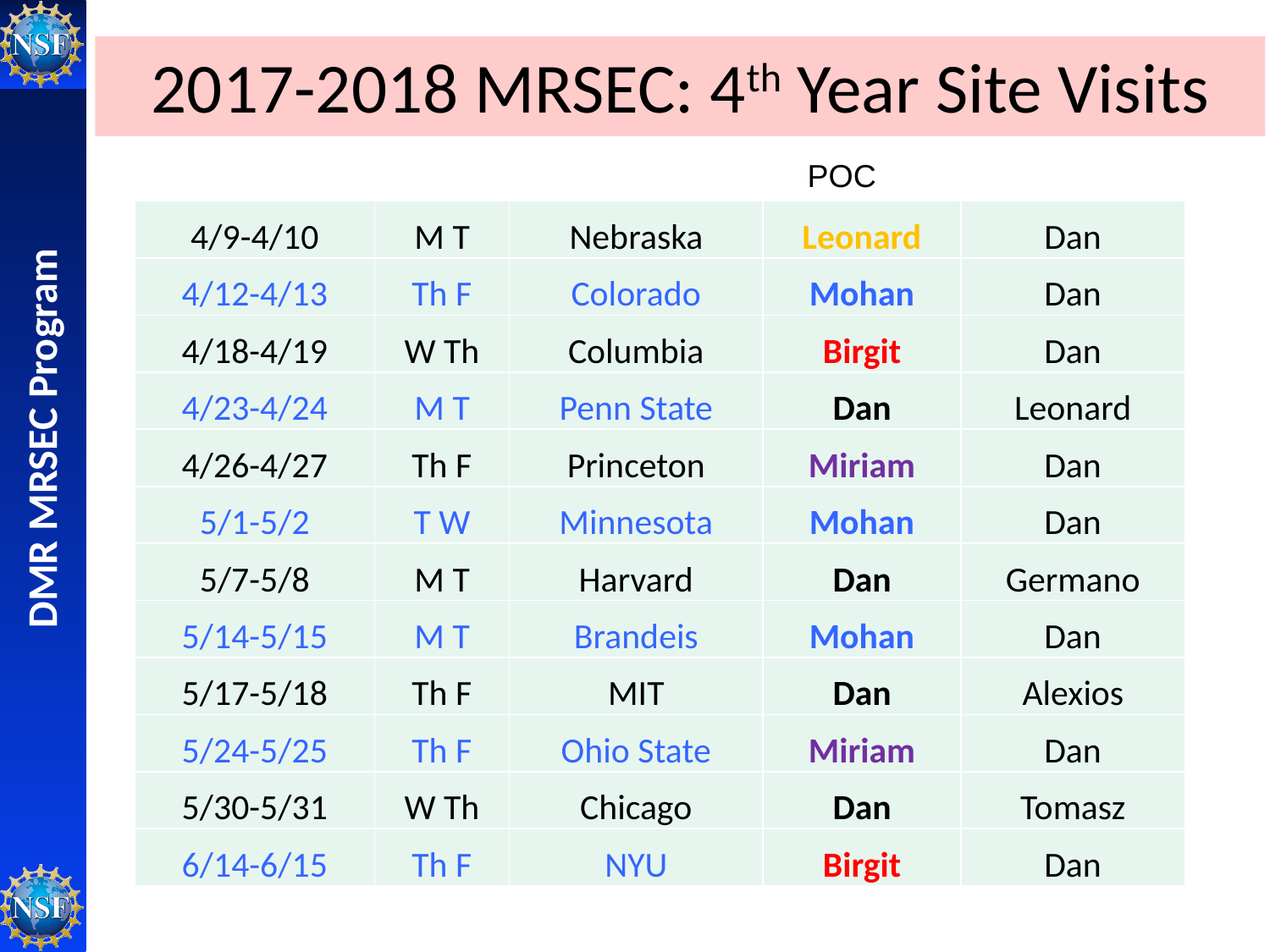

# 2017-2018 MRSEC: 4th Year Site Visits
POC
| 4/9-4/10 | M T | Nebraska | Leonard | Dan |
| --- | --- | --- | --- | --- |
| 4/12-4/13 | Th F | Colorado | Mohan | Dan |
| 4/18-4/19 | W Th | Columbia | Birgit | Dan |
| 4/23-4/24 | M T | Penn State | Dan | Leonard |
| 4/26-4/27 | Th F | Princeton | Miriam | Dan |
| 5/1-5/2 | T W | Minnesota | Mohan | Dan |
| 5/7-5/8 | M T | Harvard | Dan | Germano |
| 5/14-5/15 | M T | Brandeis | Mohan | Dan |
| 5/17-5/18 | Th F | MIT | Dan | Alexios |
| 5/24-5/25 | Th F | Ohio State | Miriam | Dan |
| 5/30-5/31 | W Th | Chicago | Dan | Tomasz |
| 6/14-6/15 | Th F | NYU | Birgit | Dan |